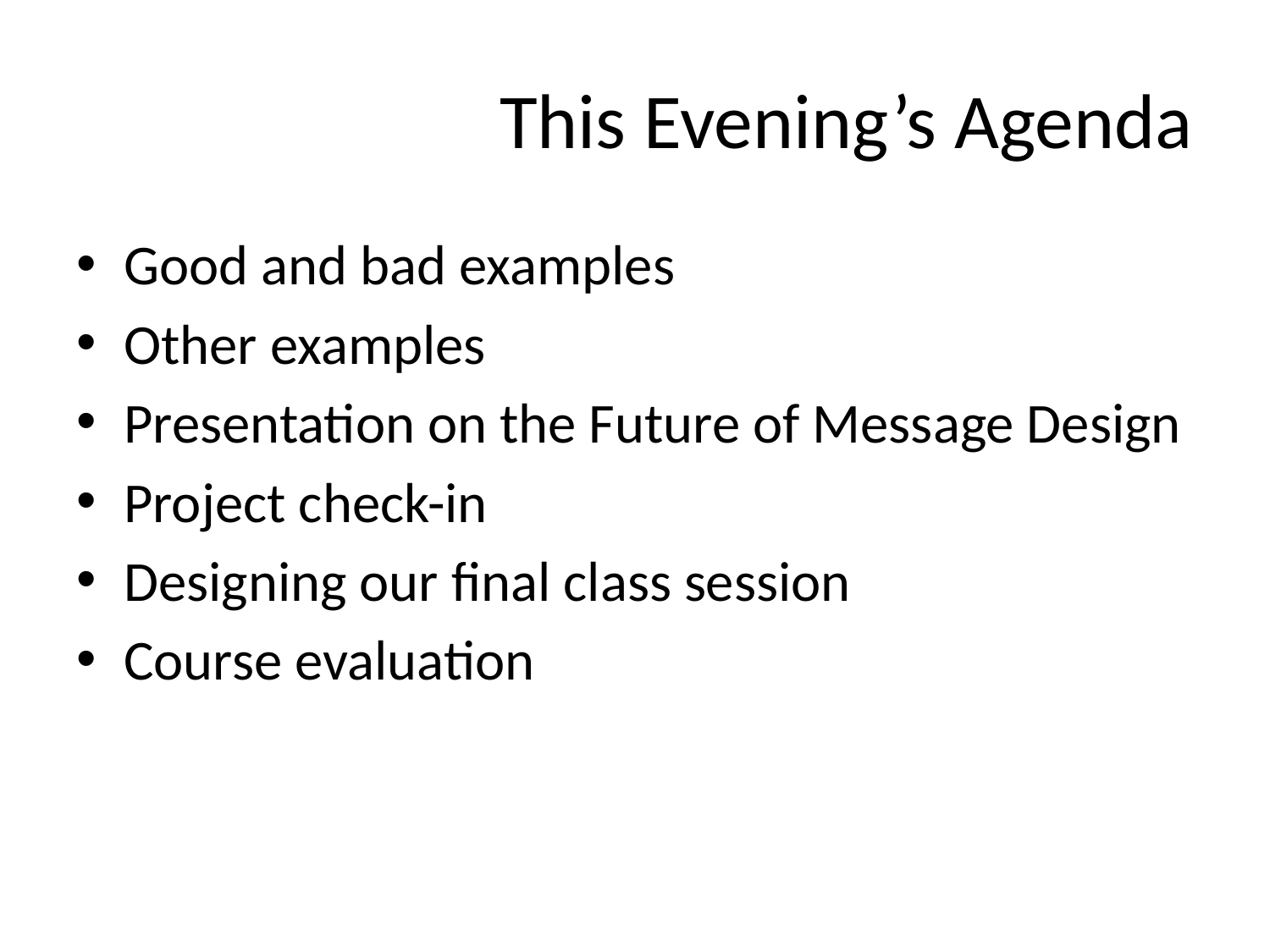

# This Evening’s Agenda
Good and bad examples
Other examples
Presentation on the Future of Message Design
Project check-in
Designing our final class session
Course evaluation